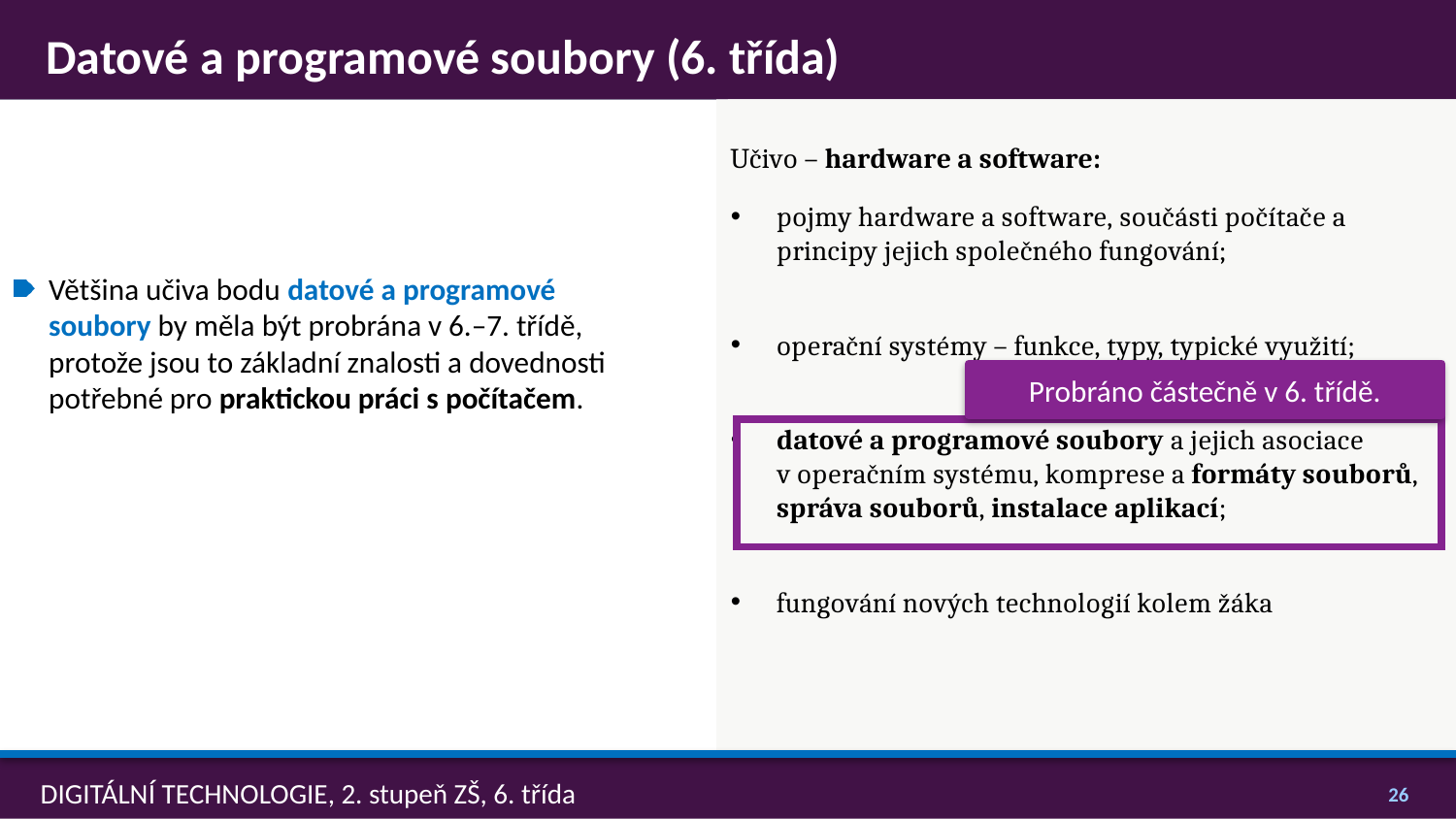

# Datové a programové soubory (6. třída)

Učivo – hardware a software:
pojmy hardware a software, součásti počítače a principy jejich společného fungování;
operační systémy – funkce, typy, typické využití;
datové a programové soubory a jejich asociace v operačním systému, komprese a formáty souborů, správa souborů, instalace aplikací;
fungování nových technologií kolem žáka

Většina učiva bodu datové a programové soubory by měla být probrána v 6.–7. třídě, protože jsou to základní znalosti a dovednosti potřebné pro praktickou práci s počítačem.
Probráno částečně v 6. třídě.

26